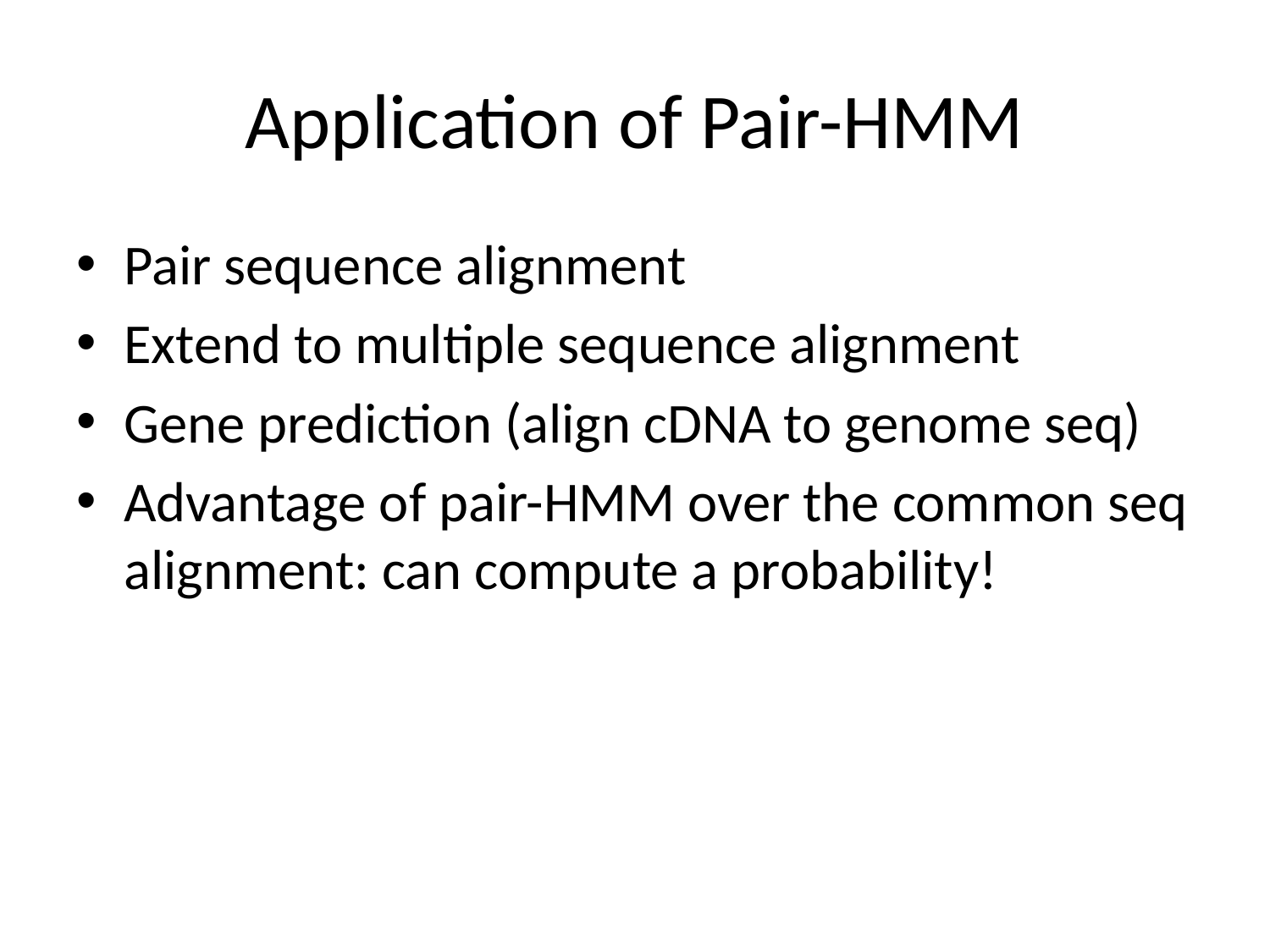

# Application of Pair-HMM
Pair sequence alignment
Extend to multiple sequence alignment
Gene prediction (align cDNA to genome seq)
Advantage of pair-HMM over the common seq alignment: can compute a probability!